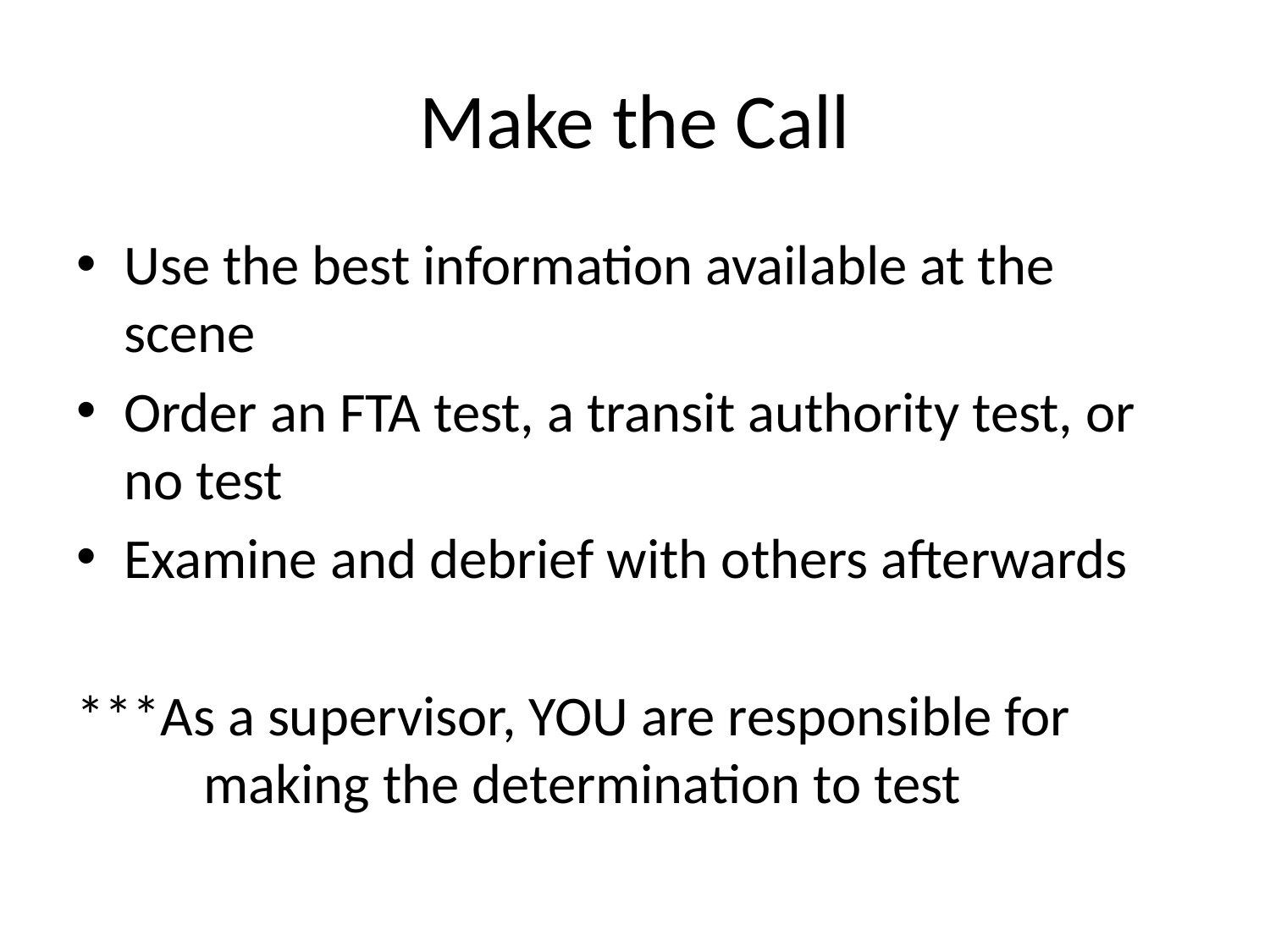

# Make the Call
Use the best information available at the scene
Order an FTA test, a transit authority test, or no test
Examine and debrief with others afterwards

***As a supervisor, YOU are responsible for   	making the determination to test